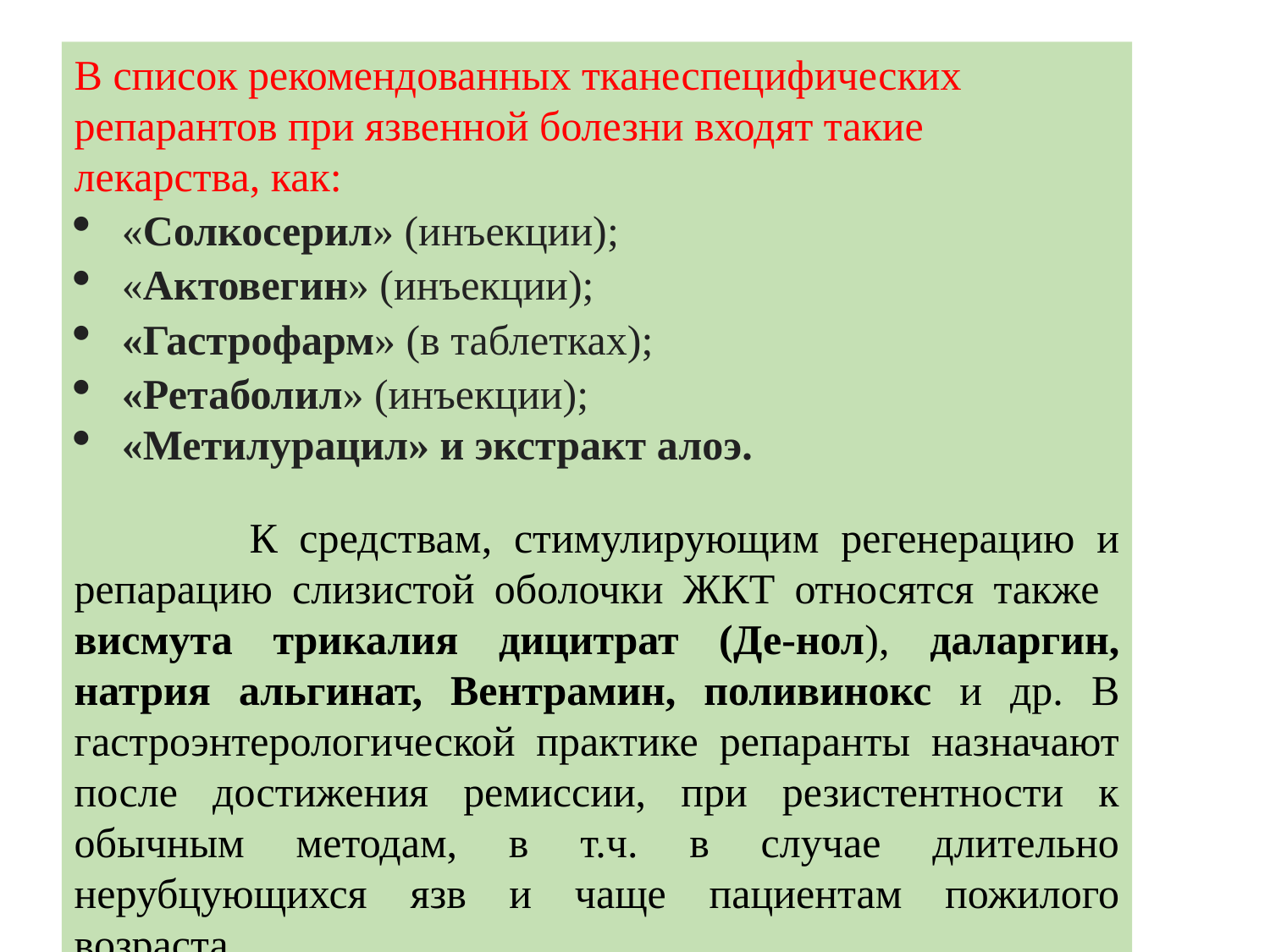

В список рекомендованных тканеспецифических репарантов при язвенной болезни входят такие лекарства, как:
«Солкосерил» (инъекции);
«Актовегин» (инъекции);
«Гастрофарм» (в таблетках);
«Ретаболил» (инъекции);
«Метилурацил» и экстракт алоэ.

        К средствам, стимулирующим регенерацию и репарацию слизистой оболочки ЖКТ относятся также  висмута трикалия дицитрат (Де-нол), даларгин, натрия альгинат, Вентрамин, поливинокс и др. В гастроэнтерологической практике репаранты назначают после достижения ремиссии, при резистентности к обычным методам, в т.ч. в случае длительно нерубцующихся язв и чаще пациентам пожилого возраста.